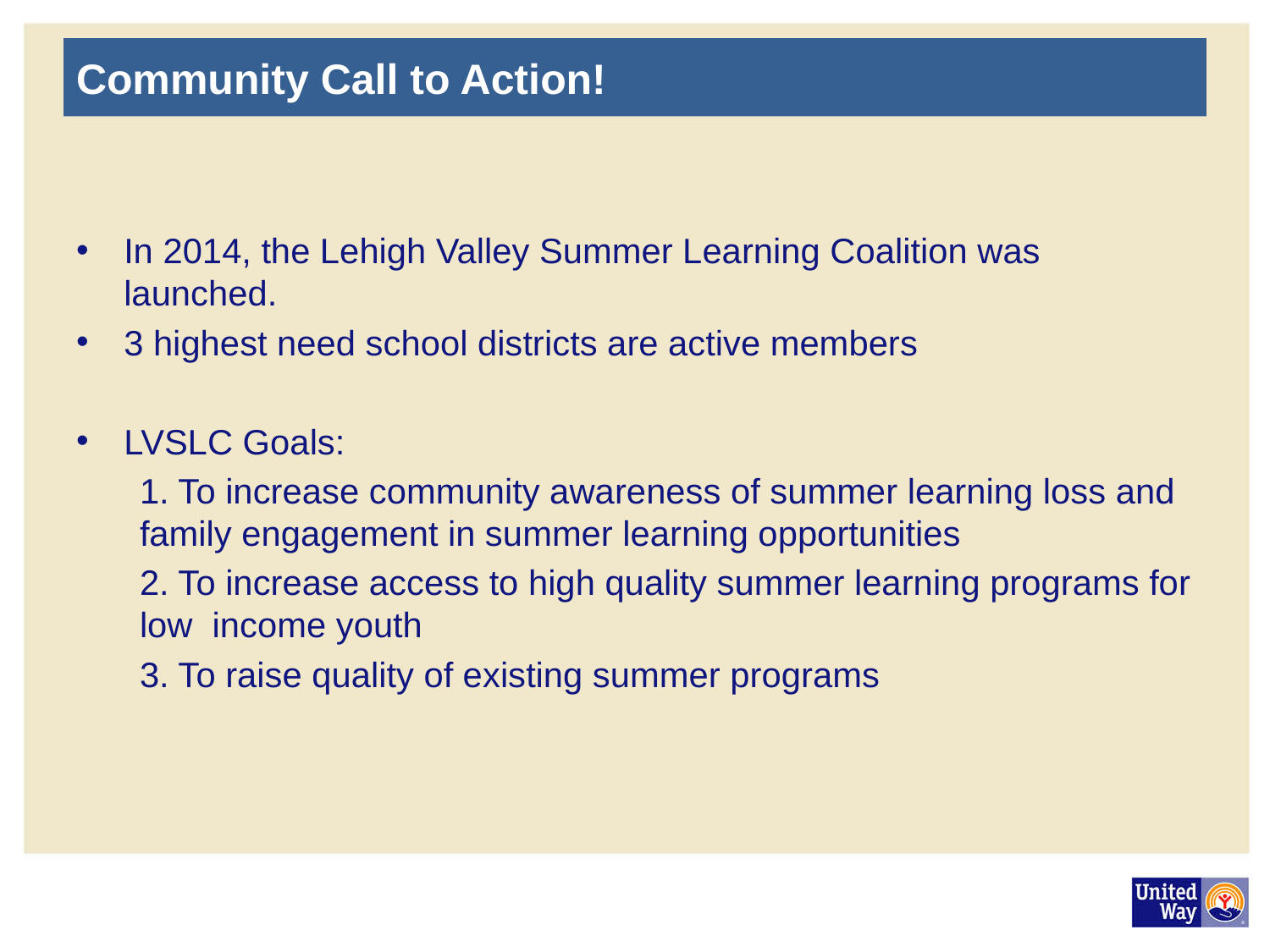

# Community Call to Action!
In 2014, the Lehigh Valley Summer Learning Coalition was launched.
3 highest need school districts are active members

LVSLC Goals:
1. To increase community awareness of summer learning loss and family engagement in summer learning opportunities
2. To increase access to high quality summer learning programs for low  income youth
3. To raise quality of existing summer programs